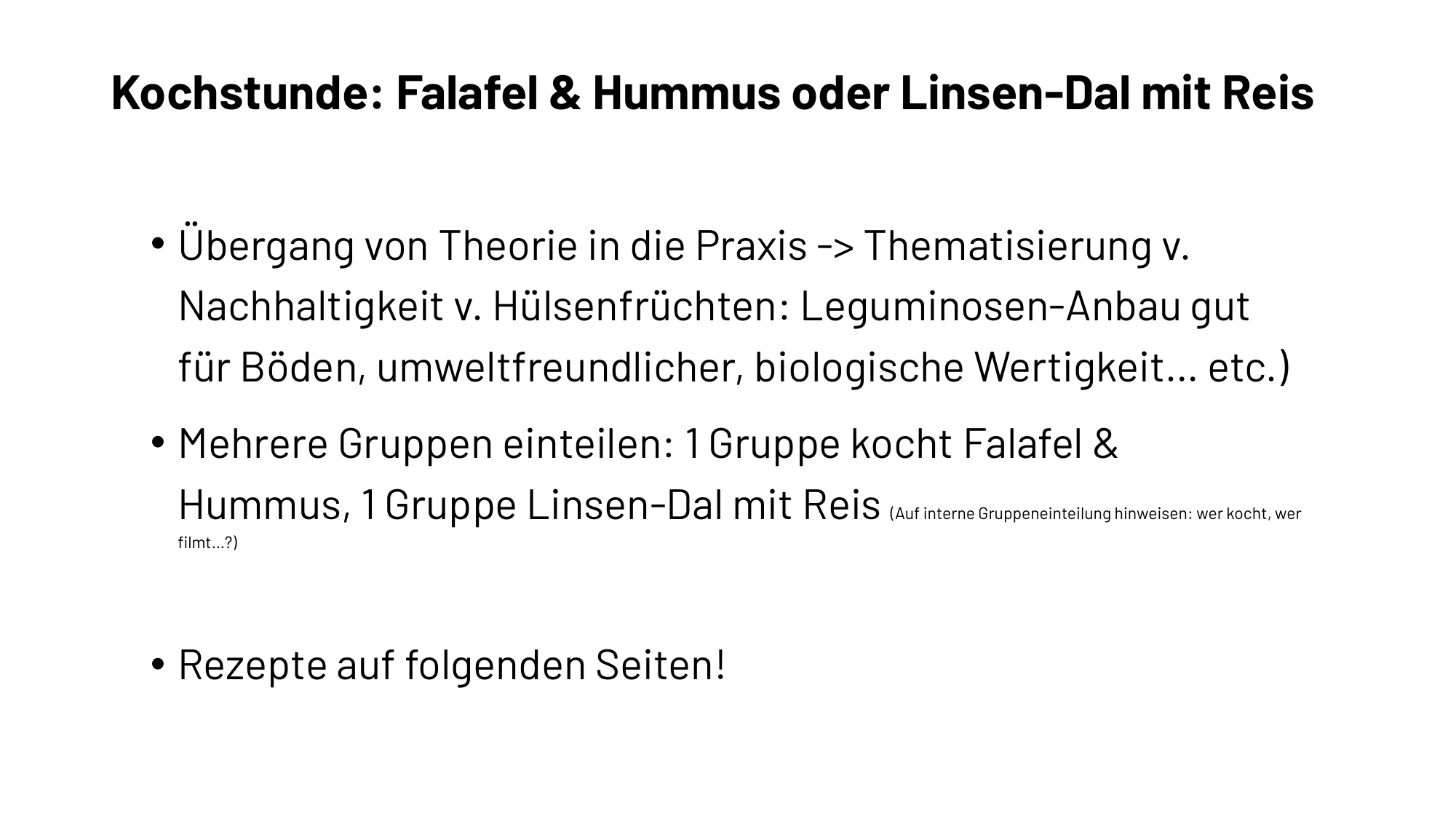

# Kochstunde: Falafel & Hummus oder Linsen-Dal mit Reis
Übergang von Theorie in die Praxis -> Thematisierung v. Nachhaltigkeit v. Hülsenfrüchten: Leguminosen-Anbau gut für Böden, umweltfreundlicher, biologische Wertigkeit… etc.)
Mehrere Gruppen einteilen: 1 Gruppe kocht Falafel & Hummus, 1 Gruppe Linsen-Dal mit Reis (Auf interne Gruppeneinteilung hinweisen: wer kocht, wer filmt…?)

Rezepte auf folgenden Seiten!